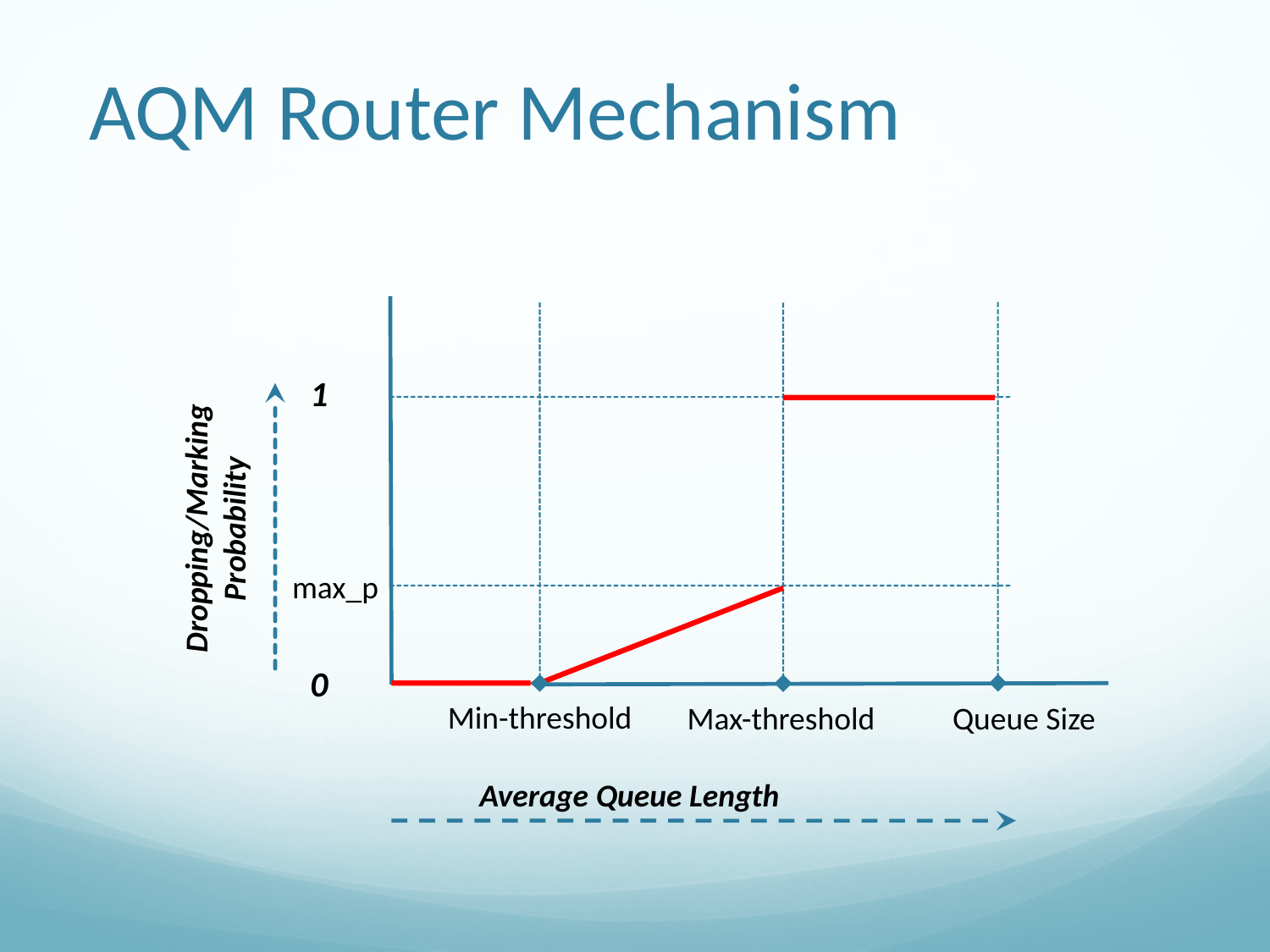

# AQM Router Mechanism

1

Dropping/Marking Probability
max_p

0

Min-threshold
Max-threshold
Queue Size
Average Queue Length